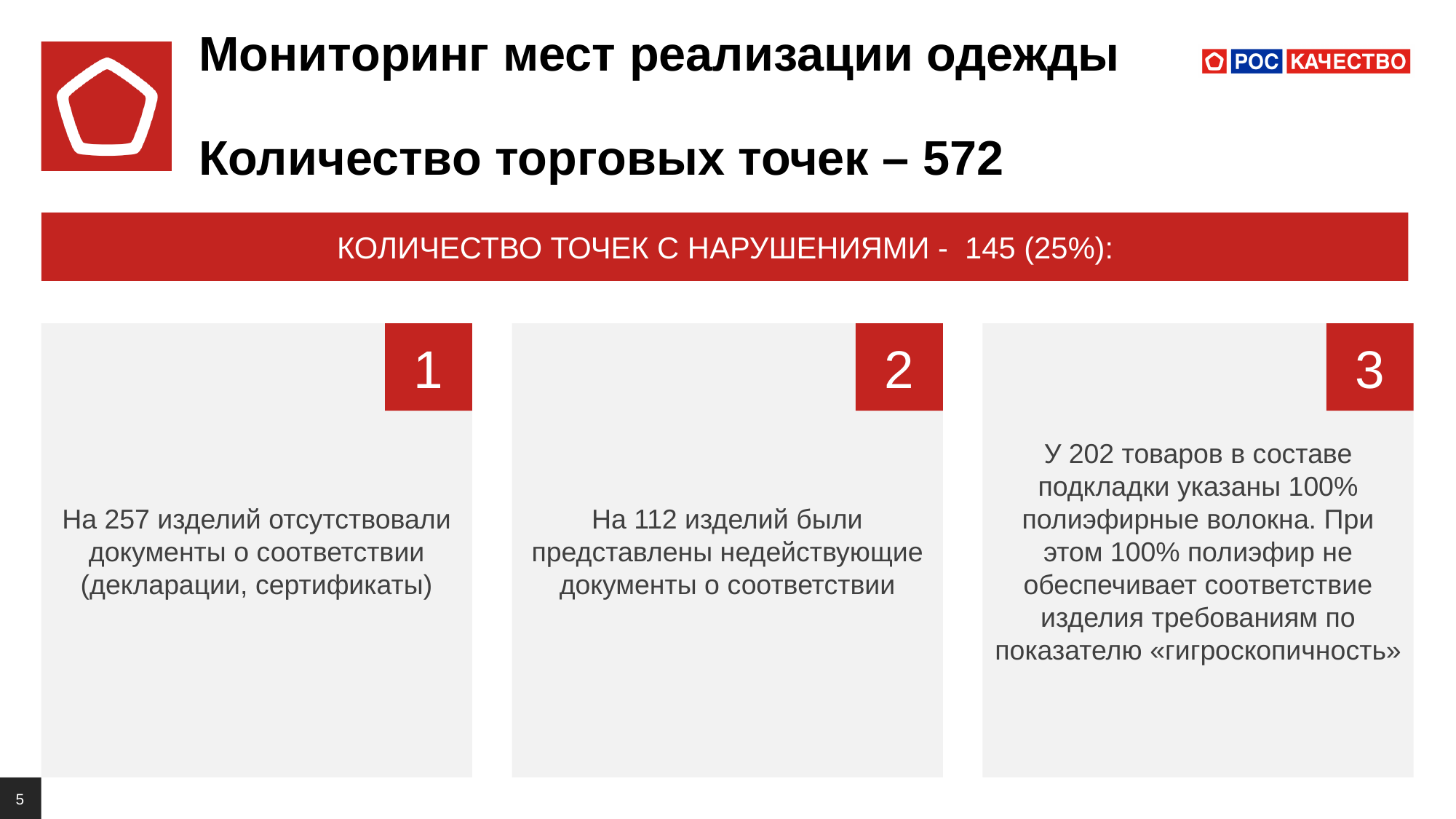

# Мониторинг мест реализации одежды Количество торговых точек – 572
КОЛИЧЕСТВО ТОЧЕК С НАРУШЕНИЯМИ -  145 (25%):
На 257 изделий отсутствовали документы о соответствии (декларации, сертификаты)
1
На 112 изделий были представлены недействующие документы о соответствии
2
У 202 товаров в составе подкладки указаны 100% полиэфирные волокна. При этом 100% полиэфир не обеспечивает соответствие изделия требованиям по показателю «гигроскопичность»
3